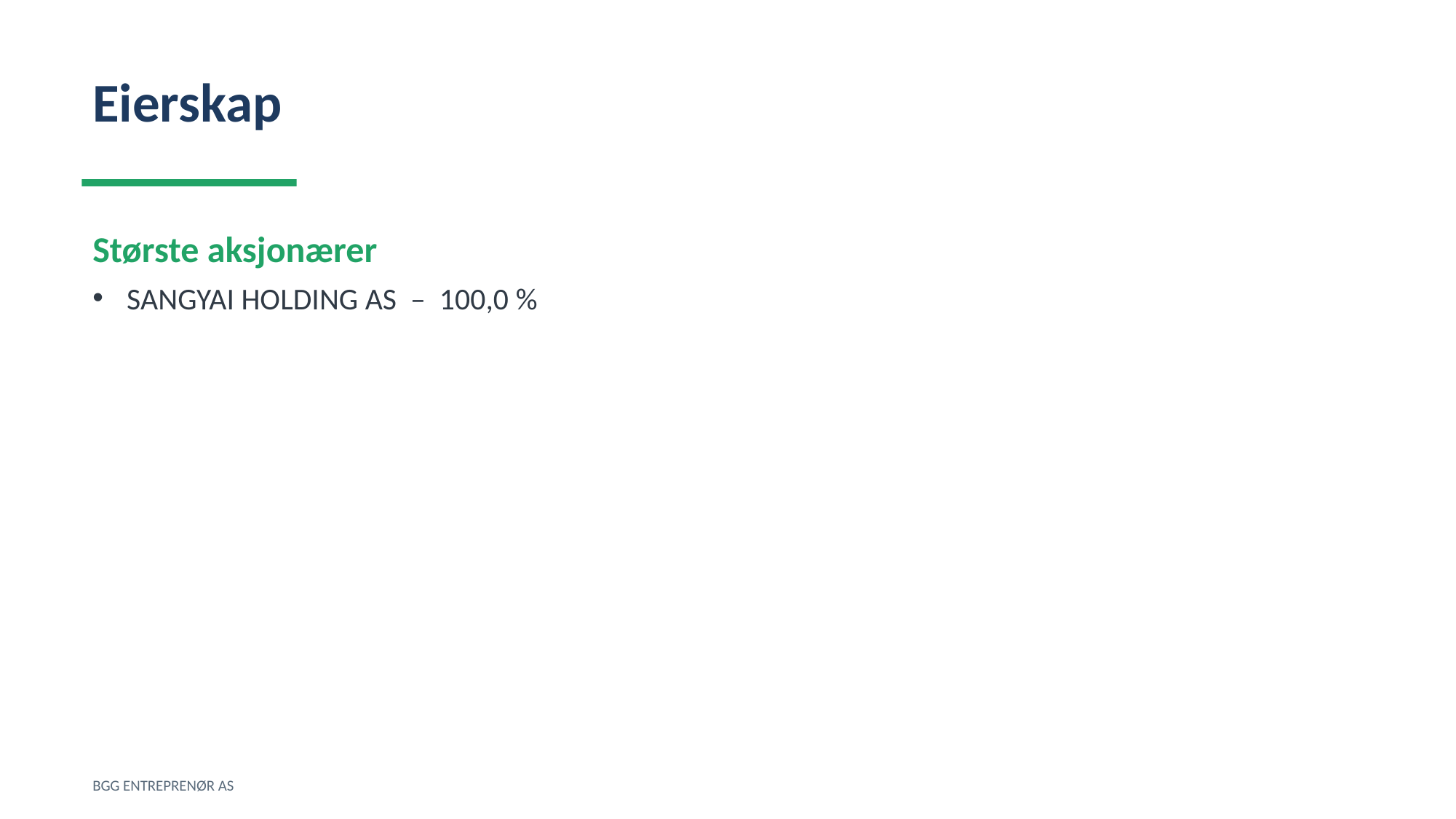

Eierskap

Største aksjonærer
SANGYAI HOLDING AS  –  100,0 %
BGG ENTREPRENØR AS